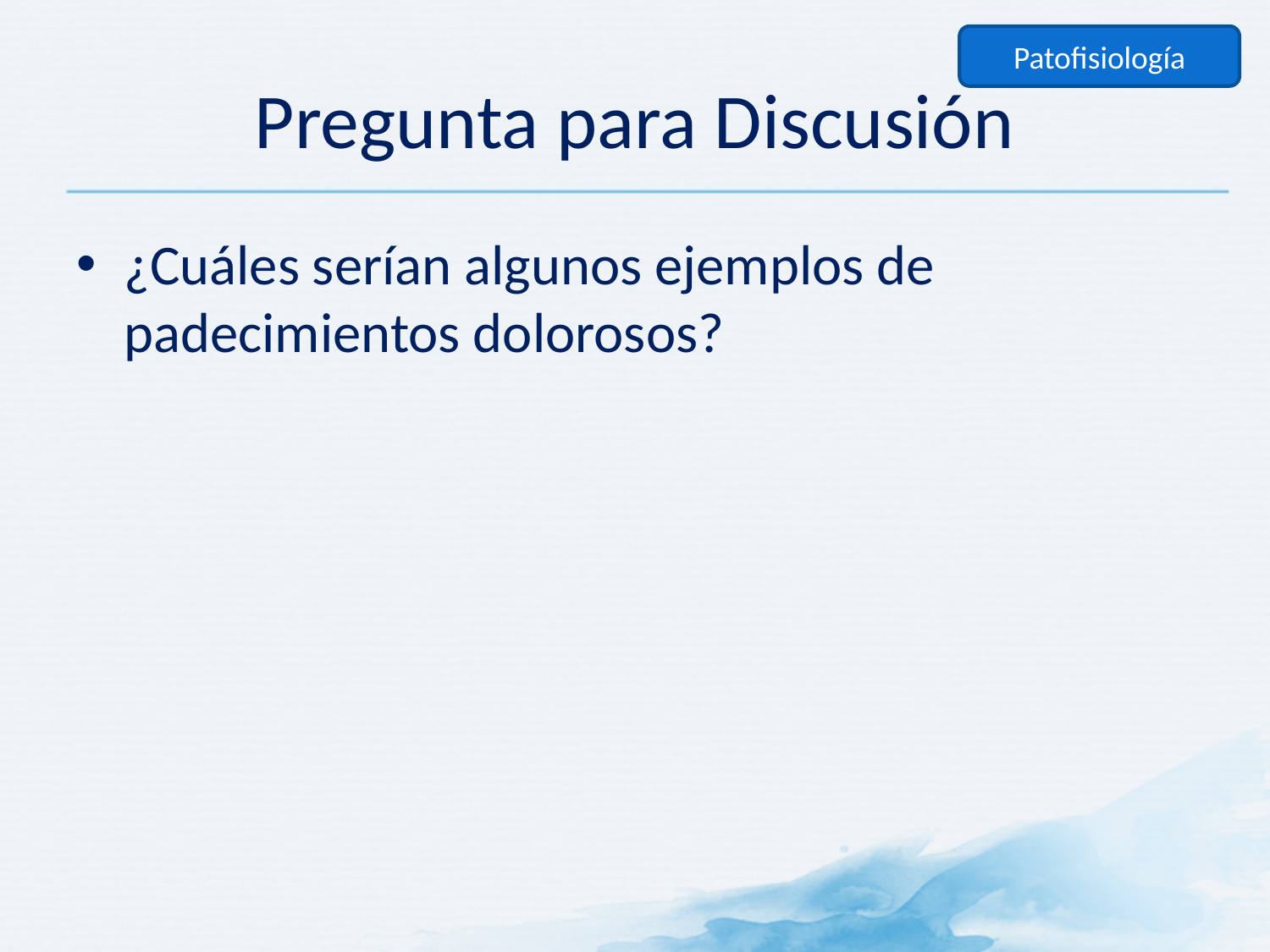

Patofisiología
# Pregunta para Discusión
¿Cuáles serían algunos ejemplos de padecimientos dolorosos?